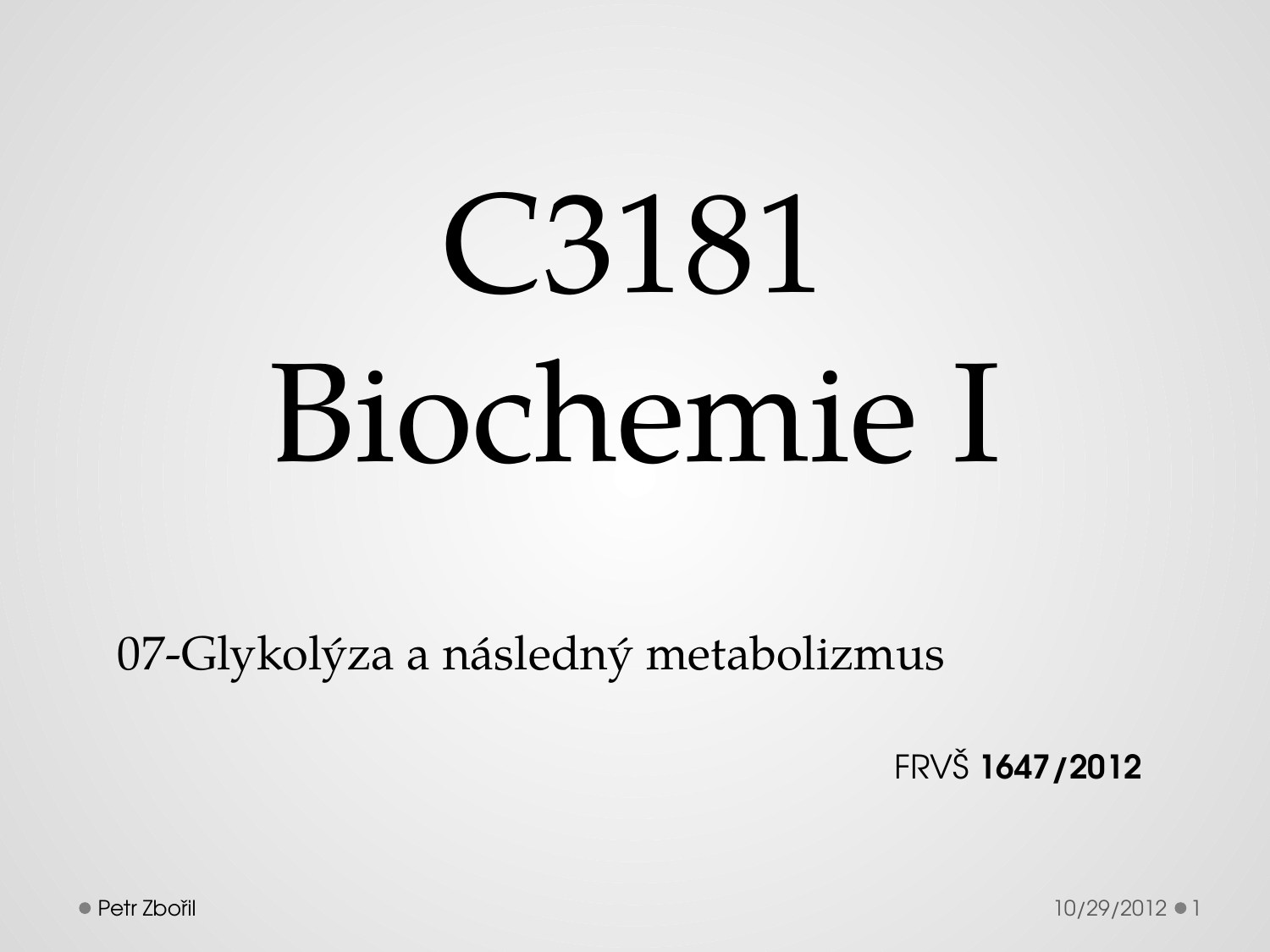

# C3181 Biochemie I
07-Glykolýza a následný metabolizmus

FRVŠ 1647/2012

Petr Zbořil
10/29/2012
1